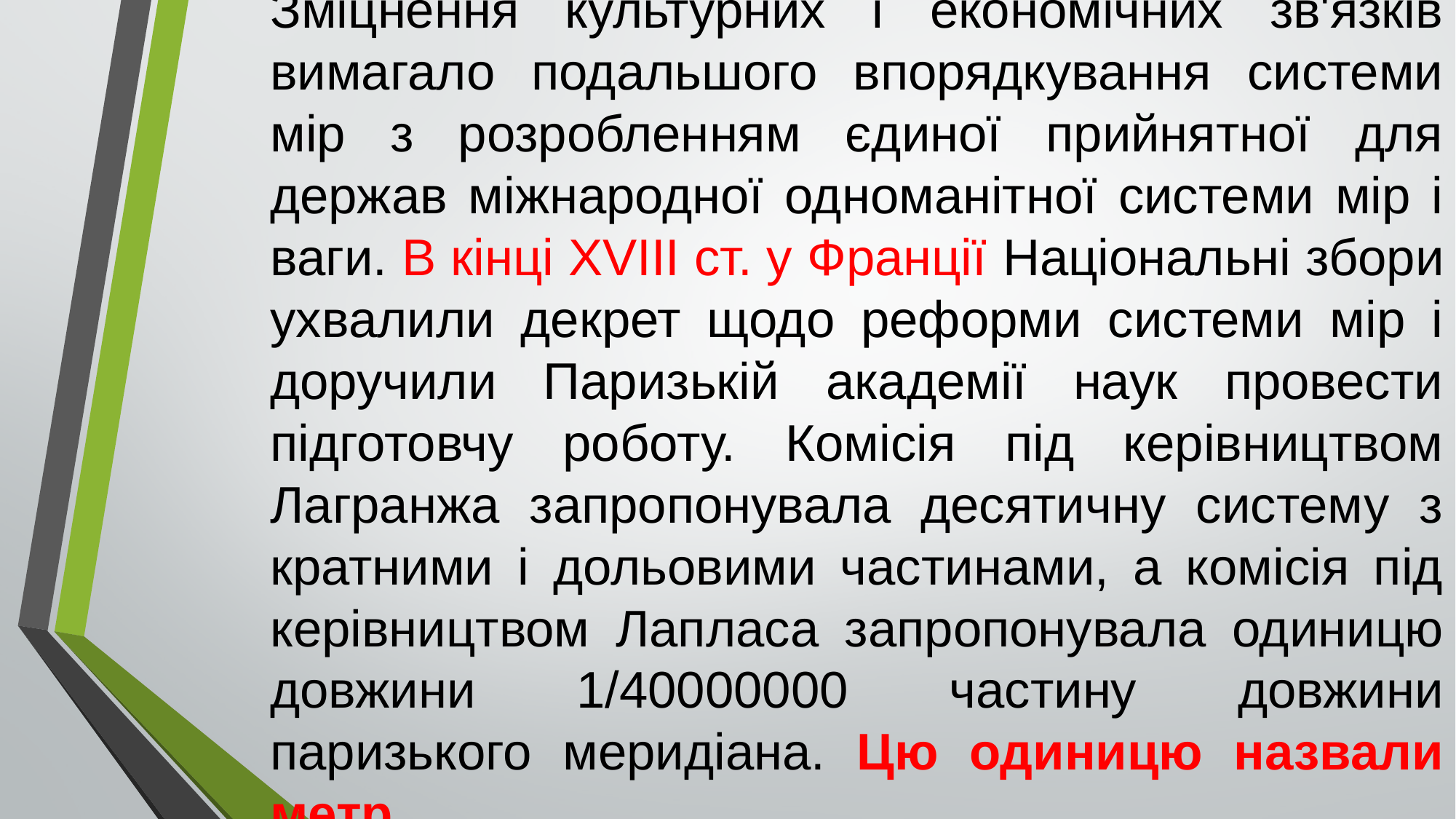

# Зміцнення культурних і економічних зв'язків вимагало подальшого впорядкування системи мір з розробленням єдиної прийнятної для держав міжнародної одноманітної системи мір і ваги. В кінці XVIII ст. у Франції Національні збори ухвалили декрет щодо реформи системи мір і доручили Паризькій академії наук провести підготовчу роботу. Комісія під керівництвом Лагранжа запропонувала десятичну систему з кратними і дольовими частинами, а комісія під керівництвом Лапласа запропонувала одиницю довжини 1/40000000 частину довжини паризького меридіана. Цю одиницю назвали метр.